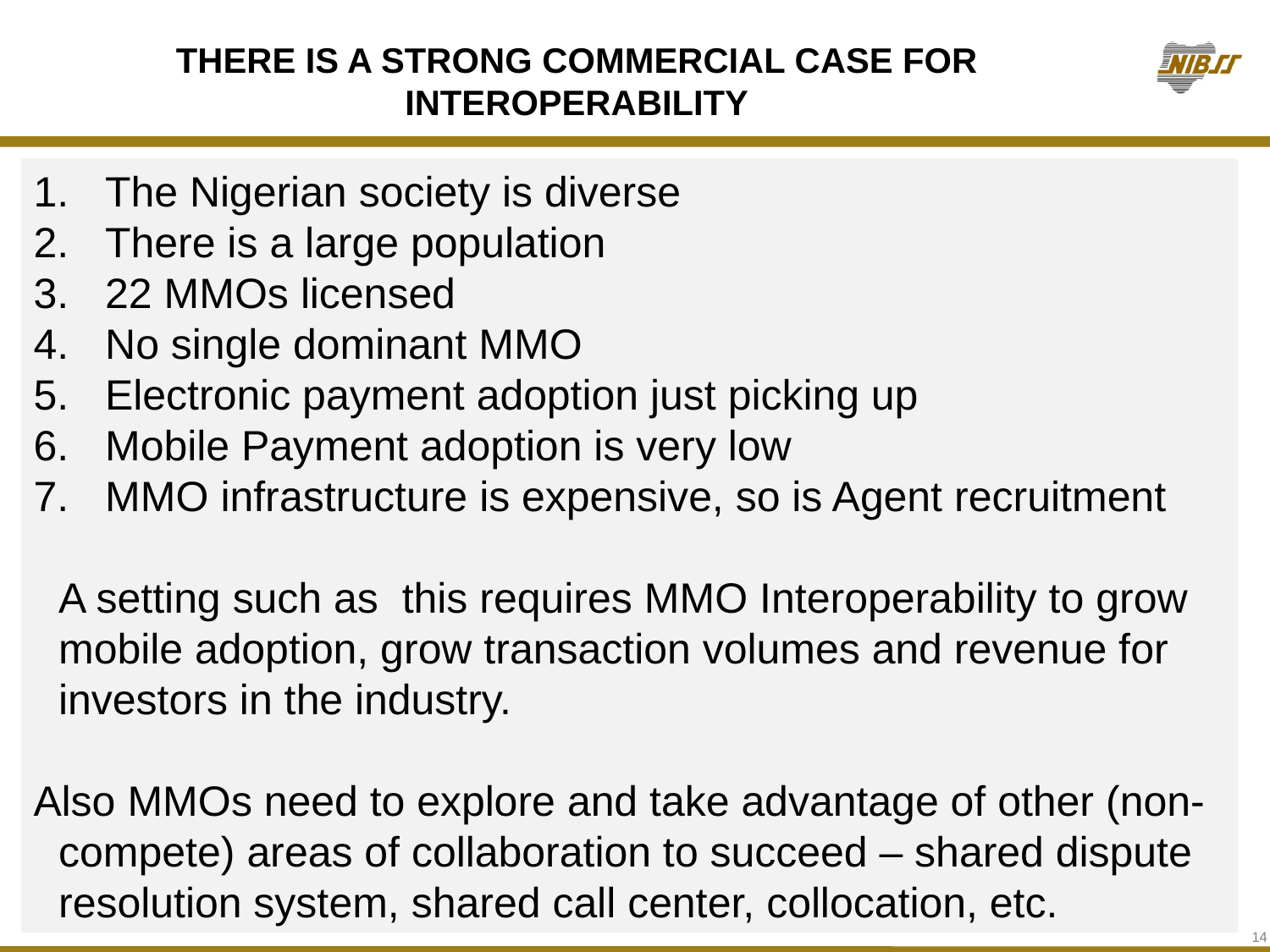

THERE IS A STRONG COMMERCIAL CASE FOR INTEROPERABILITY
The Nigerian society is diverse
There is a large population
22 MMOs licensed
No single dominant MMO
Electronic payment adoption just picking up
Mobile Payment adoption is very low
MMO infrastructure is expensive, so is Agent recruitment

A setting such as  this requires MMO Interoperability to grow mobile adoption, grow transaction volumes and revenue for investors in the industry.

Also MMOs need to explore and take advantage of other (non-compete) areas of collaboration to succeed – shared dispute resolution system, shared call center, collocation, etc.
14